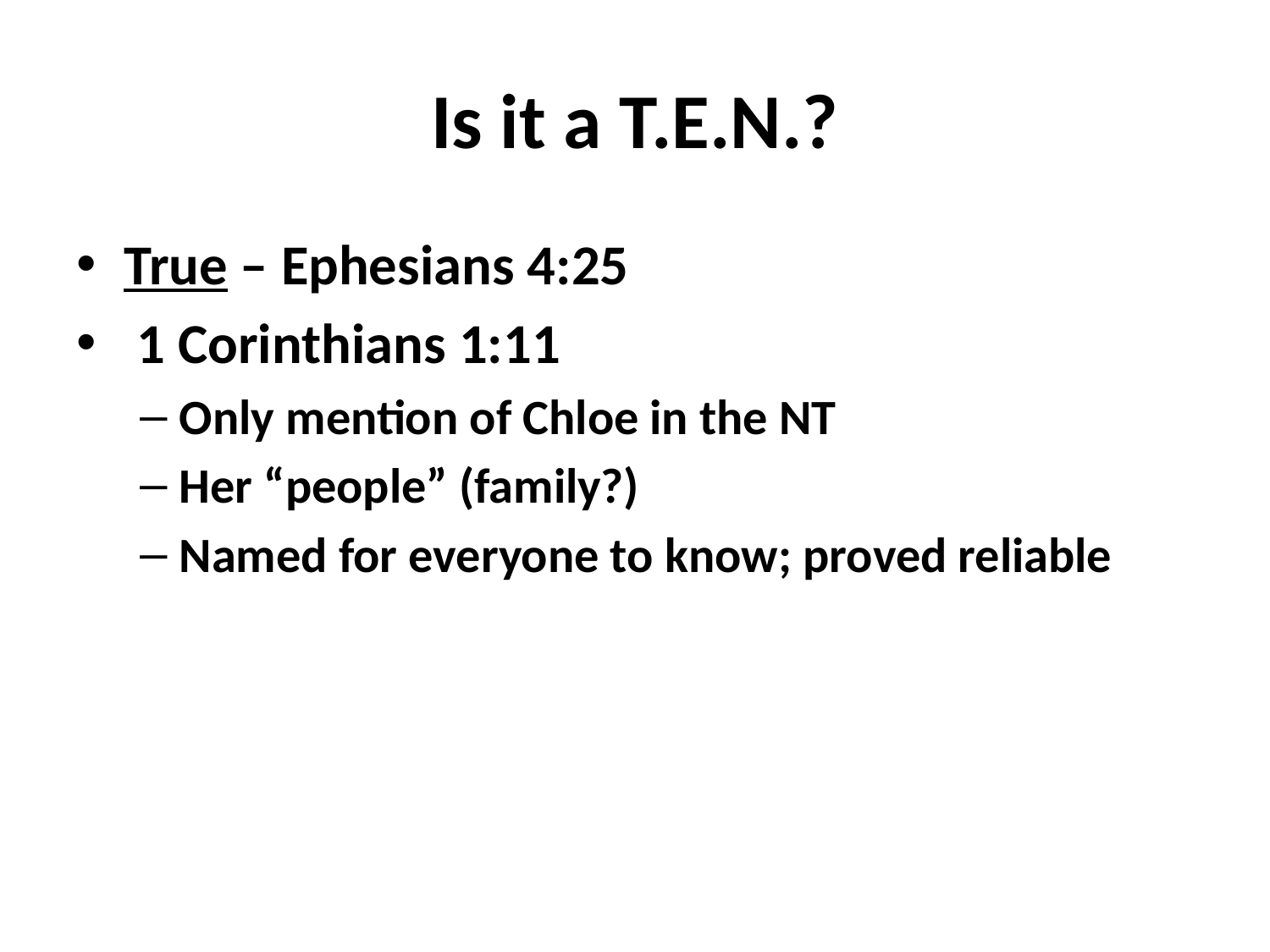

# Is it a T.E.N.?
True – Ephesians 4:25
 1 Corinthians 1:11
Only mention of Chloe in the NT
Her “people” (family?)
Named for everyone to know; proved reliable